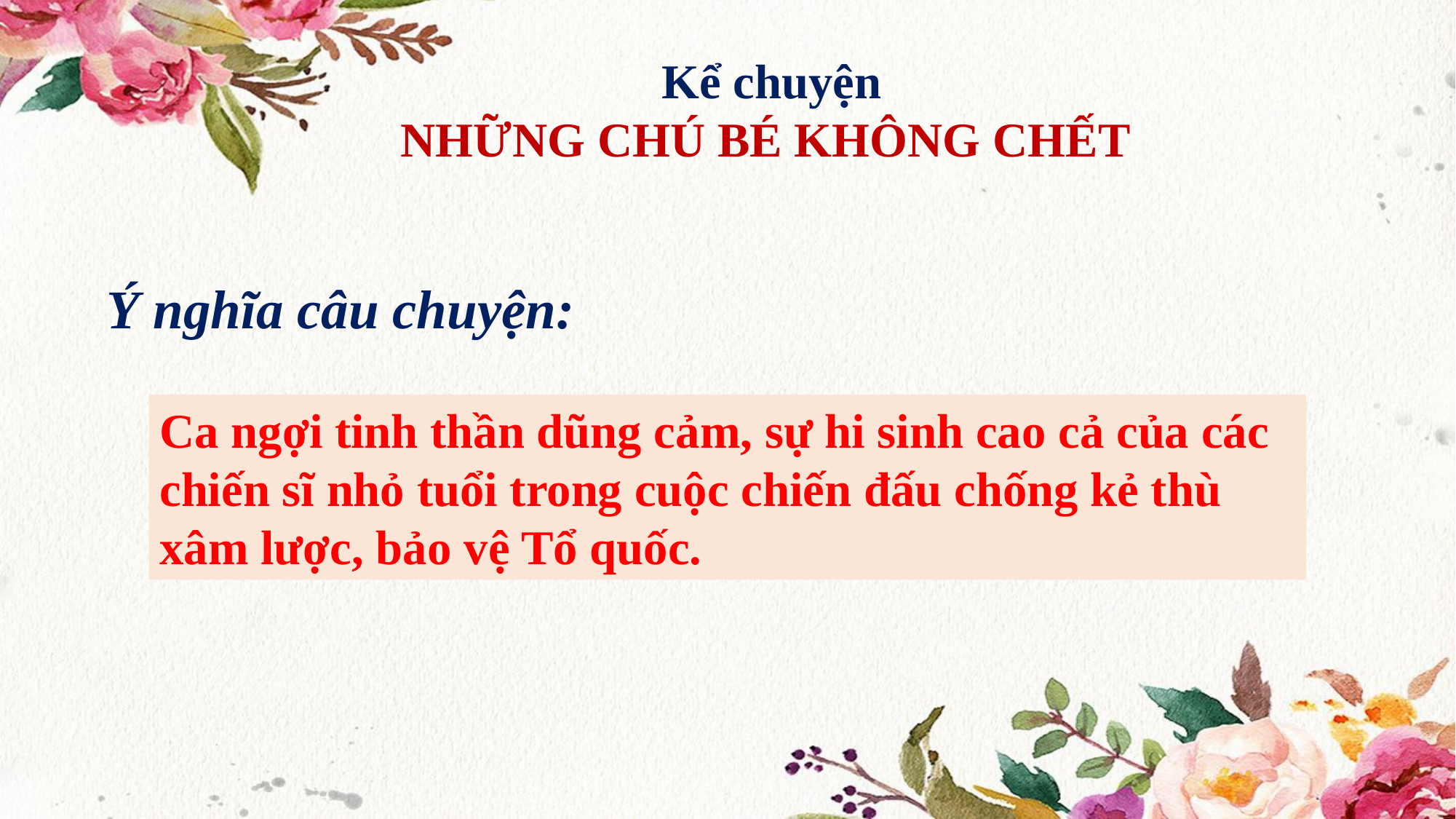

Kể chuyện
NHỮNG CHÚ BÉ KHÔNG CHẾT
Ý nghĩa câu chuyện:
Ca ngợi tinh thần dũng cảm, sự hi sinh cao cả của các chiến sĩ nhỏ tuổi trong cuộc chiến đấu chống kẻ thù xâm lược, bảo vệ Tổ quốc.